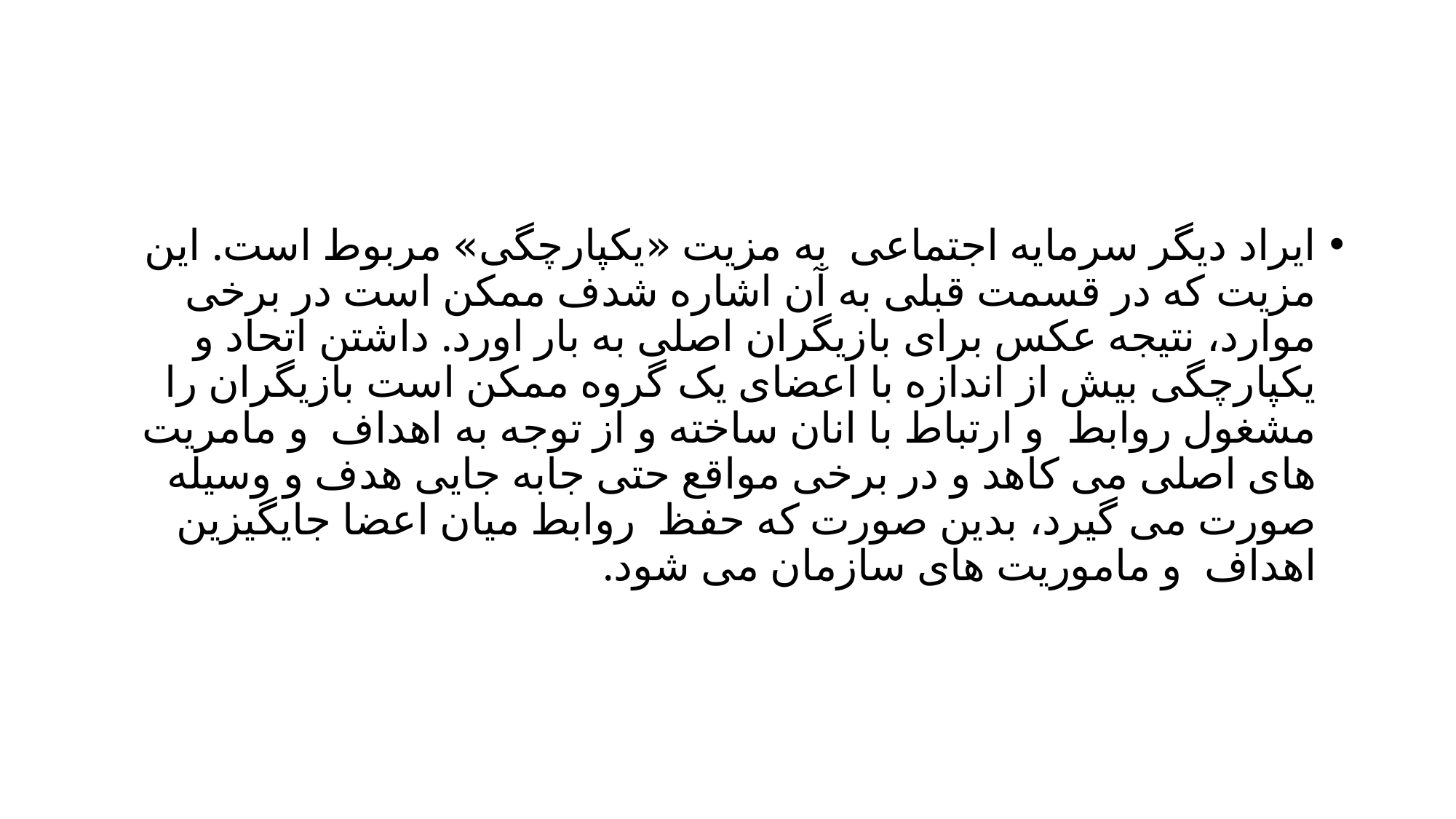

#
ایراد دیگر سرمایه اجتماعی  به مزیت «یکپارچگی» مربوط است. این مزیت که در قسمت قبلی به آن اشاره شدف ممکن است در برخی موارد، نتیجه عکس برای بازیگران اصلی به بار اورد. داشتن اتحاد و یکپارچگی بیش از اندازه با اعضای یک گروه ممکن است بازیگران را مشغول روابط  و ارتباط با انان ساخته و از توجه به اهداف  و مامریت های اصلی می کاهد و در برخی مواقع حتی جابه جایی هدف و وسیله صورت می گیرد، بدین صورت که حفظ  روابط میان اعضا جایگیزین اهداف  و ماموریت های سازمان می شود.